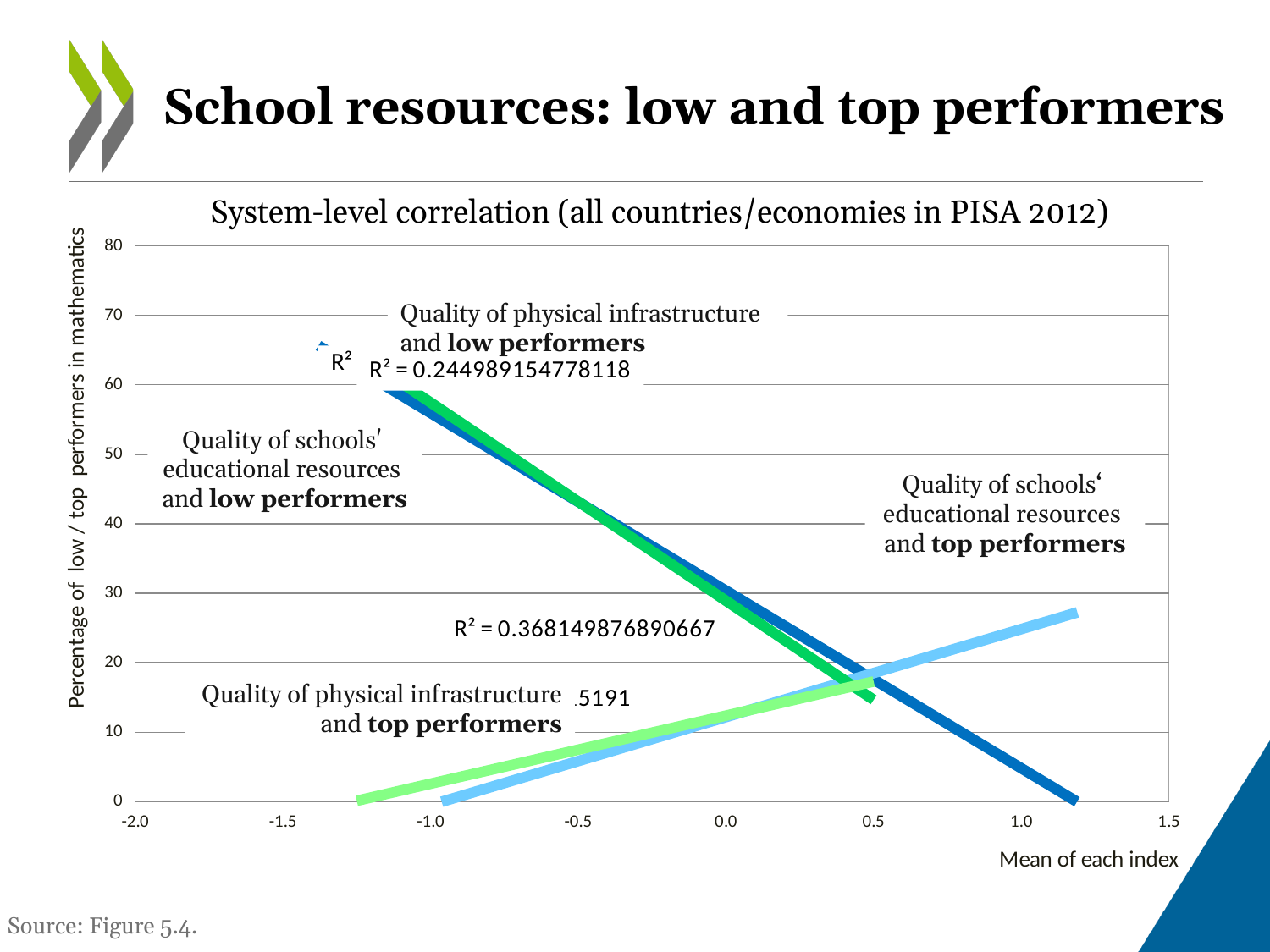

# School resources: low and top performers
System-level correlation (all countries/economies in PISA 2012)

### Chart

| Category |  |  |  |  |
|---|---|---|---|---|
Quality of physical infrastructure
and low performers
Quality of schools'
educational resources
and low performers
Quality of schools‘
educational resources
and top performers
Quality of physical infrastructure
and top performers
Source: Figure 5.4.